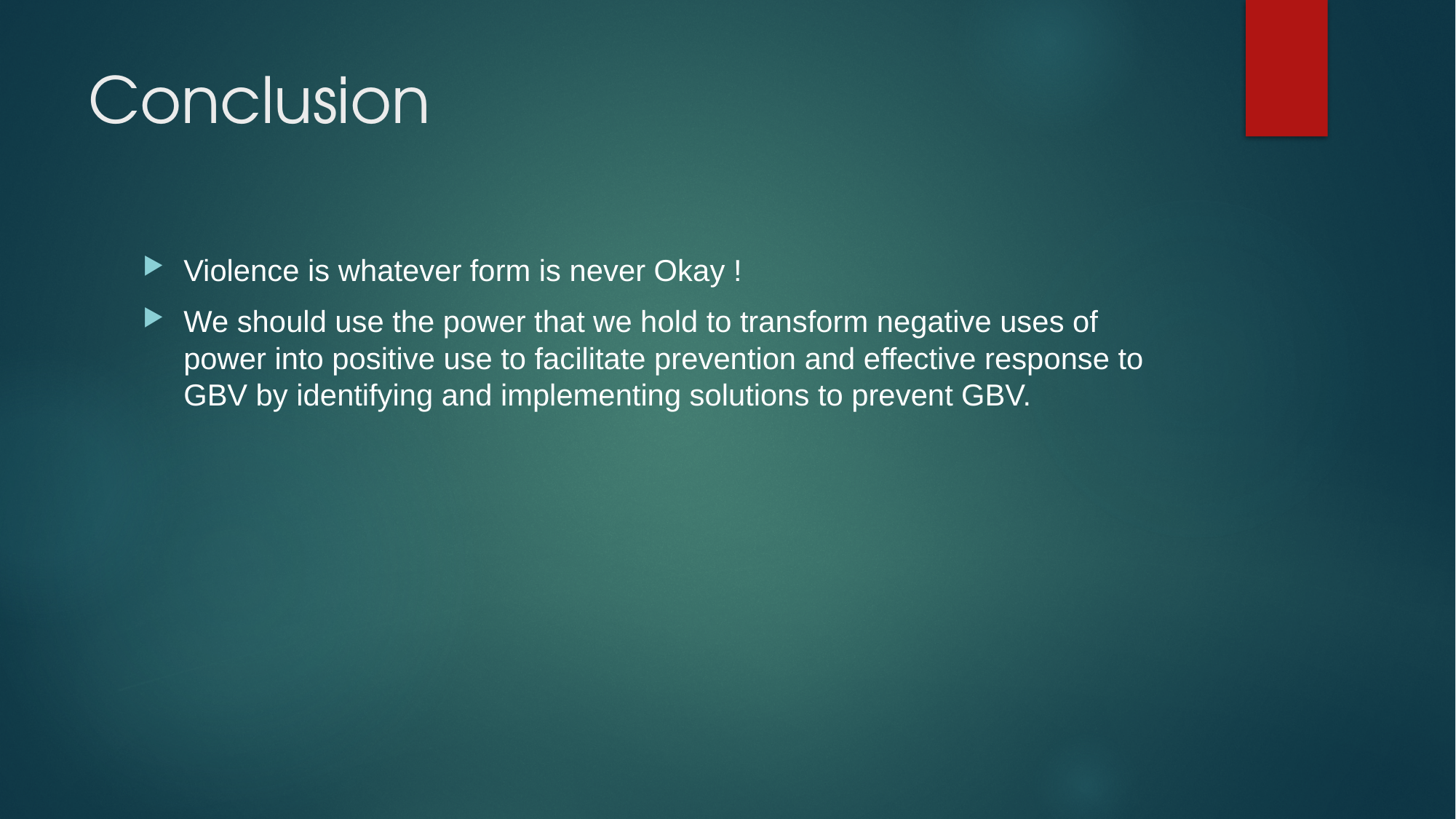

# Conclusion
Violence is whatever form is never Okay !
We should use the power that we hold to transform negative uses of power into positive use to facilitate prevention and effective response to GBV by identifying and implementing solutions to prevent GBV.